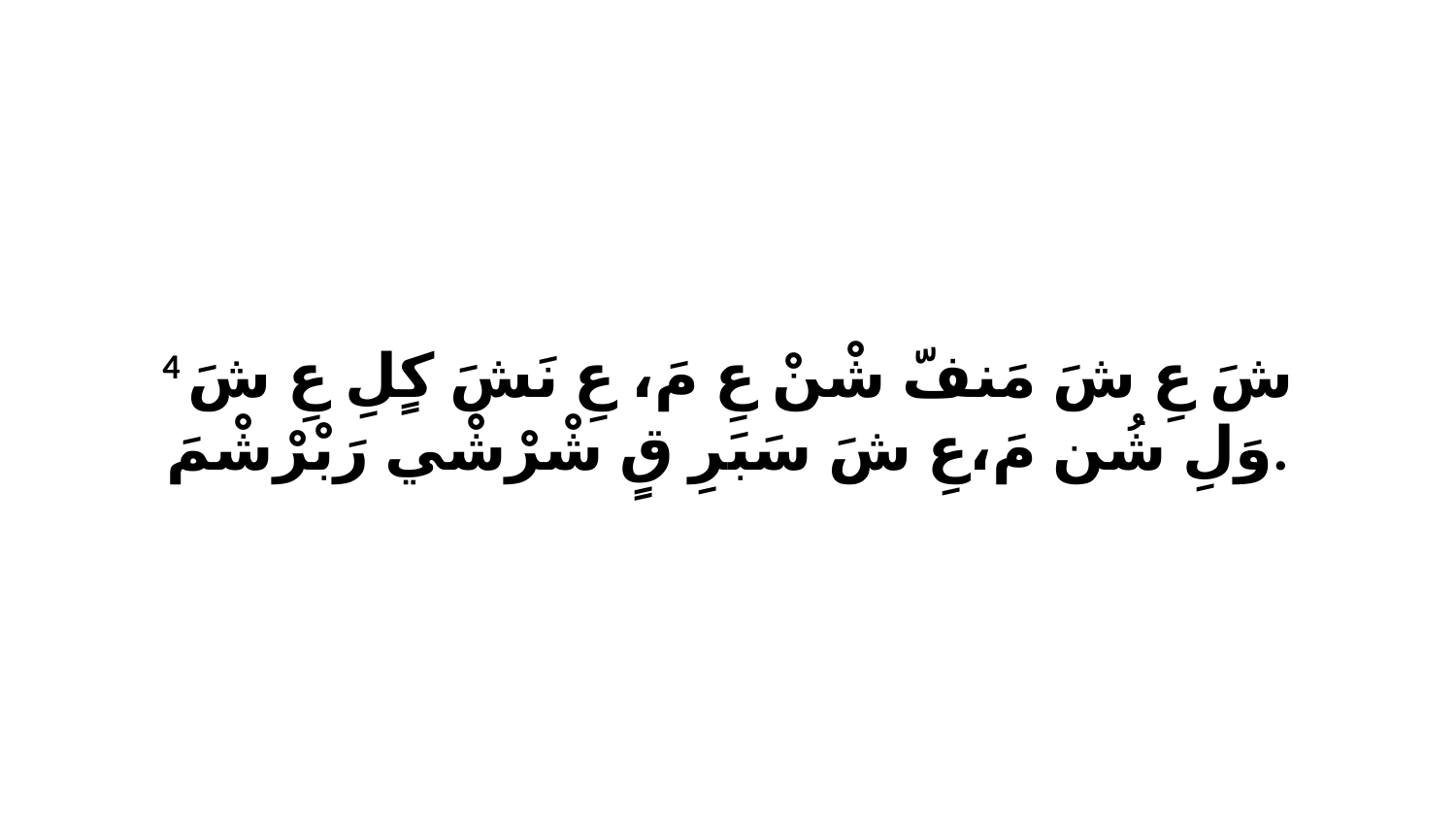

4 شَ عِ شَ مَنفّ شْنْ عِ مَ، عِ نَشَ كٍلِ عِ شَ وَلِ شُن مَ،عِ شَ سَبَرِ قٍ شْرْشْي رَبْرْشْمَ.